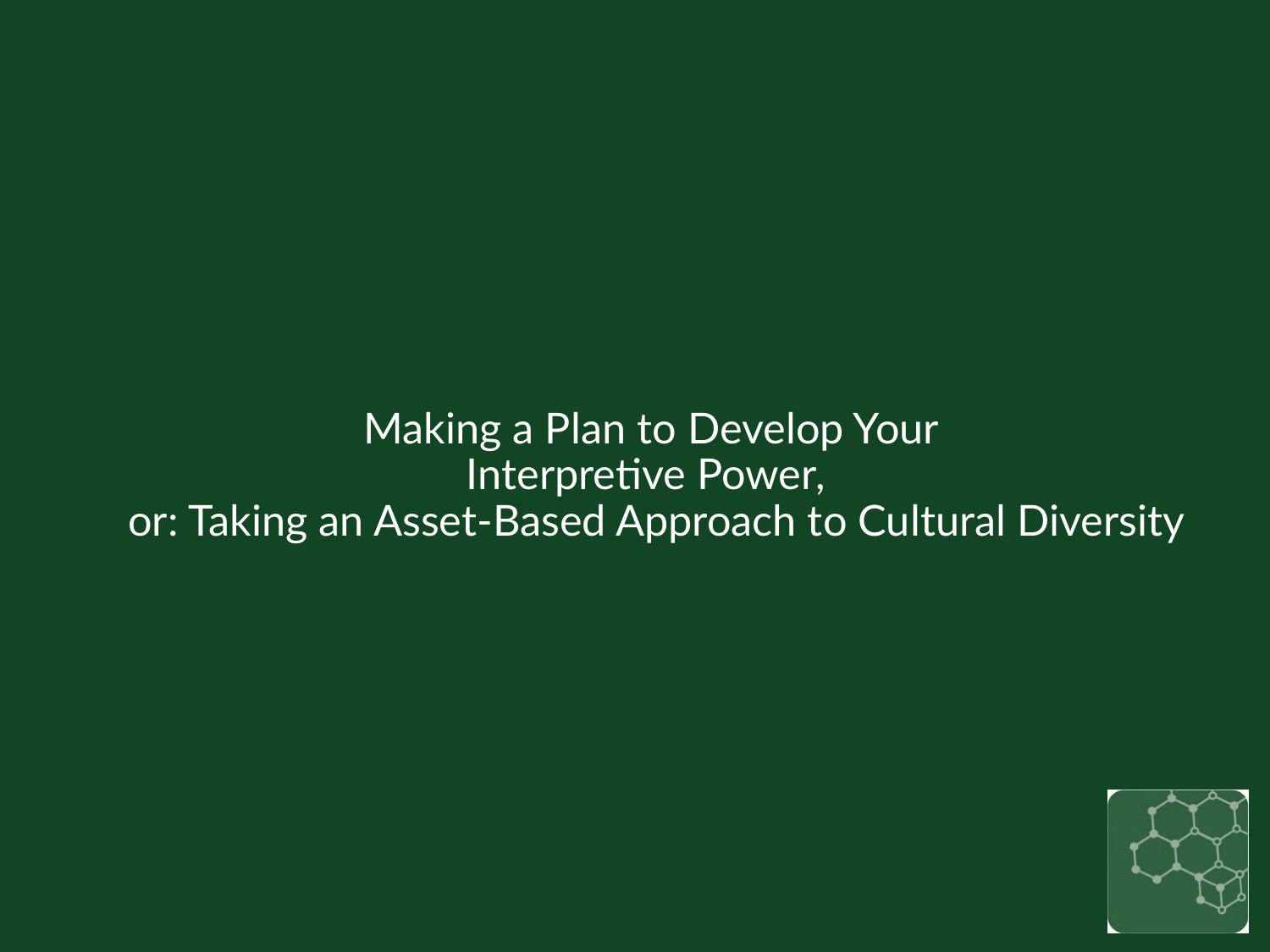

# Making a Plan to Develop Your Interpretive Power, or: Taking an Asset-Based Approach to Cultural Diversity